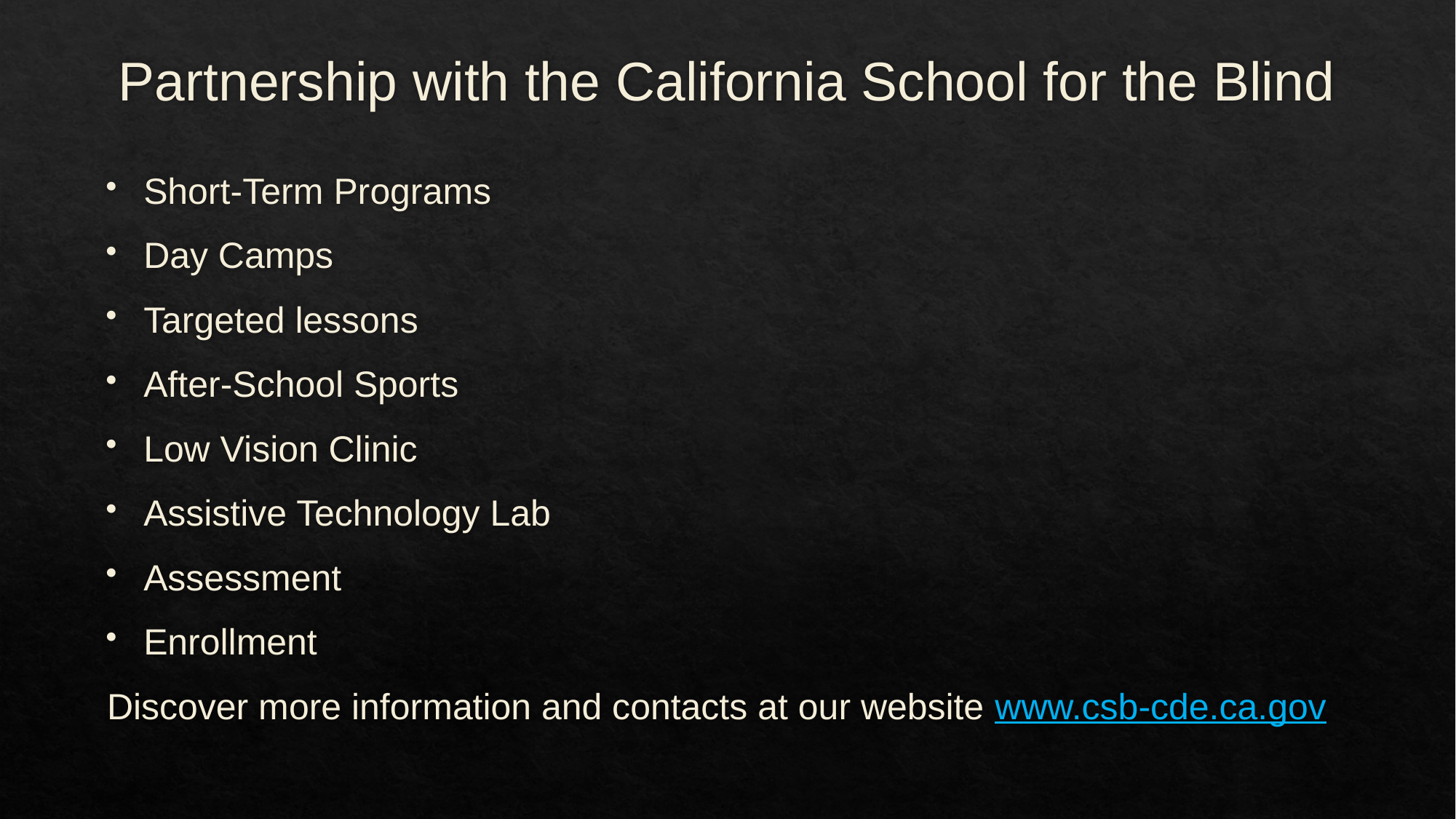

# Partnership with the California School for the Blind
Short-Term Programs
Day Camps
Targeted lessons
After-School Sports
Low Vision Clinic
Assistive Technology Lab
Assessment
Enrollment
Discover more information and contacts at our website www.csb-cde.ca.gov